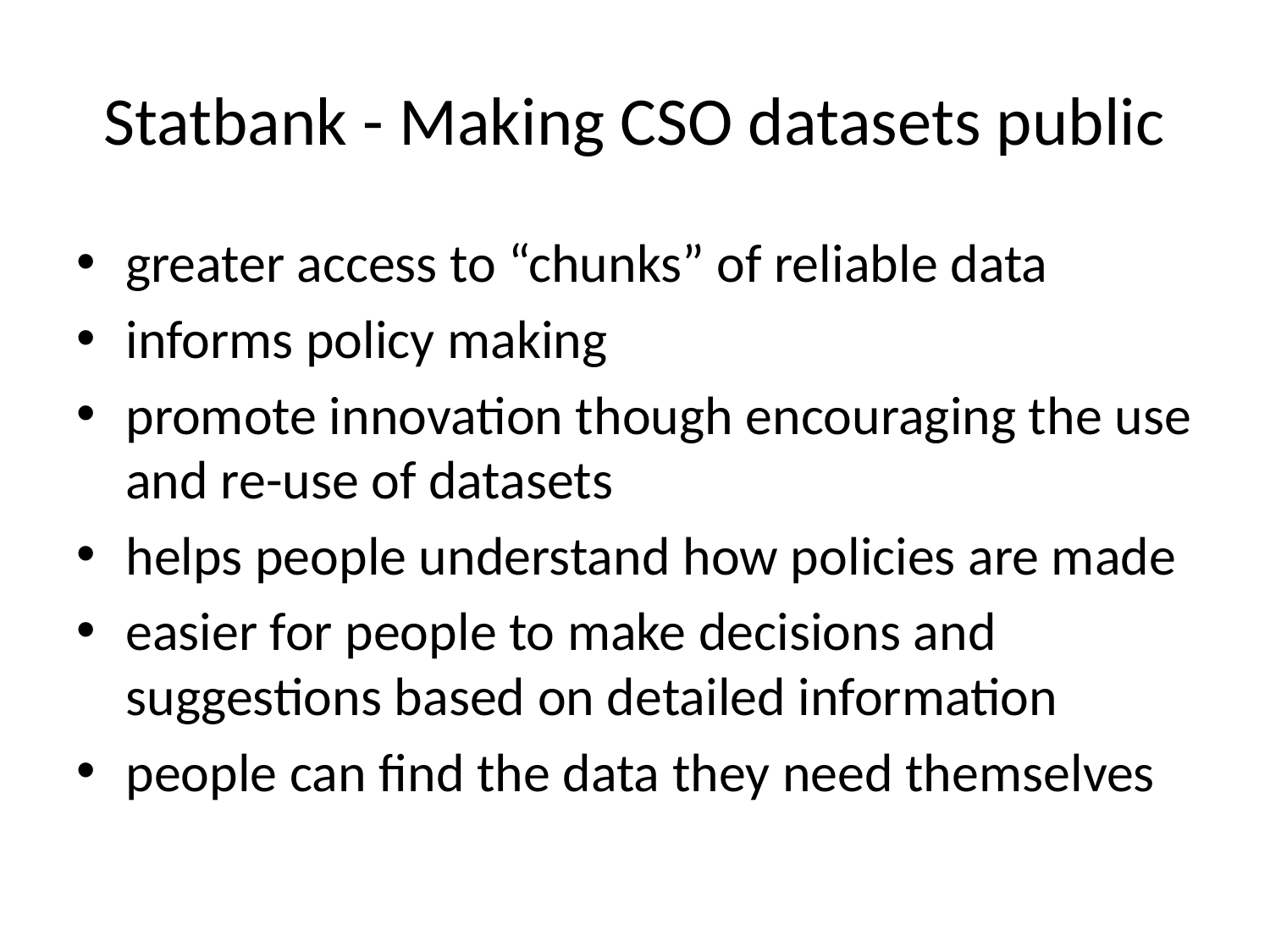

# Statbank - Making CSO datasets public
greater access to “chunks” of reliable data
informs policy making
promote innovation though encouraging the use and re-use of datasets
helps people understand how policies are made
easier for people to make decisions and suggestions based on detailed information
people can find the data they need themselves